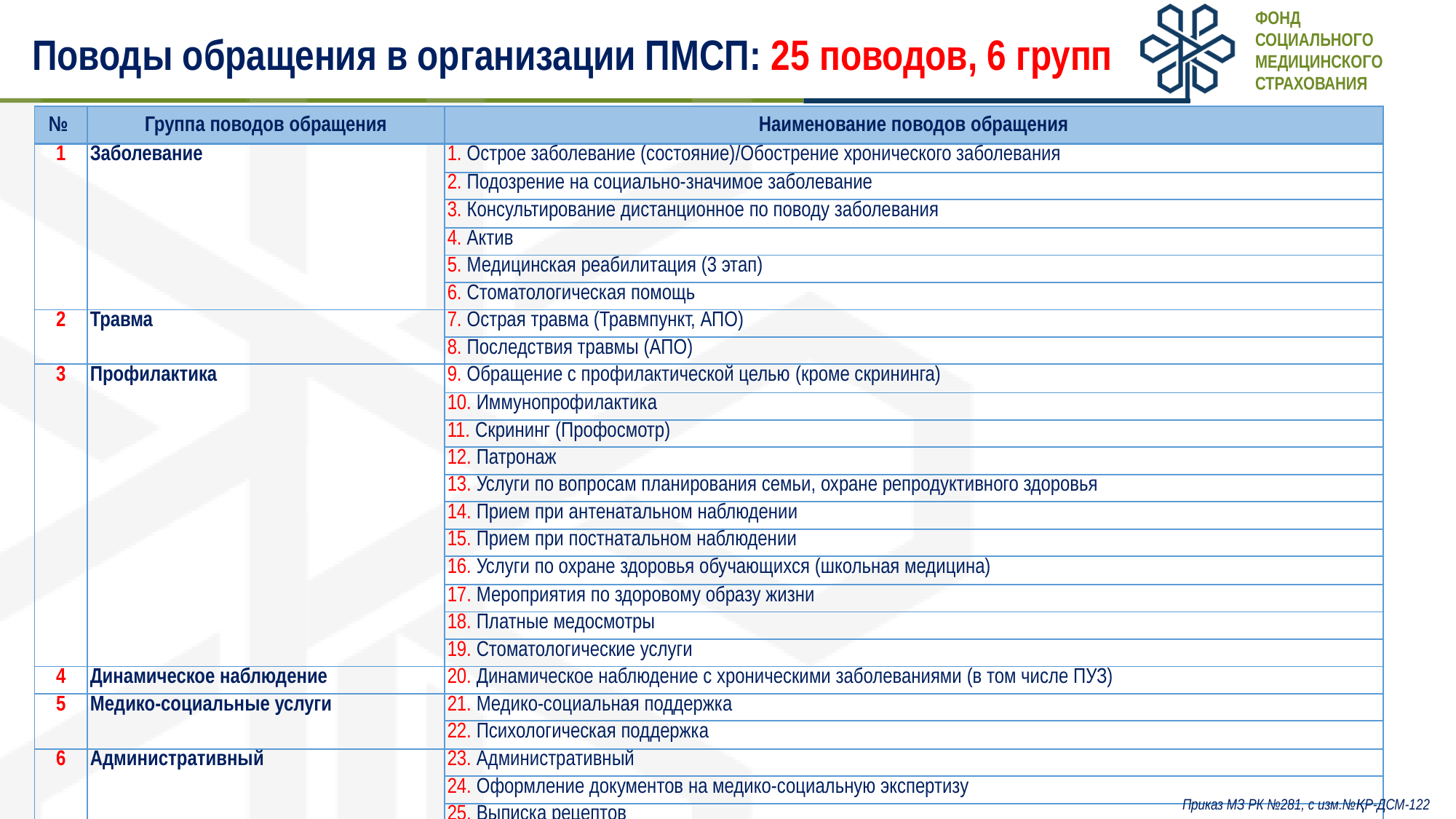

Фонд
социального
медицинского
страхования
# Поводы обращения в организации ПМСП: 25 поводов, 6 групп
| № | Группа поводов обращения | Наименование поводов обращения |
| --- | --- | --- |
| 1 | Заболевание | 1. Острое заболевание (состояние)/Обострение хронического заболевания |
|  |  | 2. Подозрение на социально-значимое заболевание |
|  |  | 3. Консультирование дистанционное по поводу заболевания |
|  |  | 4. Актив |
|  |  | 5. Медицинская реабилитация (3 этап) |
|  |  | 6. Стоматологическая помощь |
| 2 | Травма | 7. Острая травма (Травмпункт, АПО) |
|  |  | 8. Последствия травмы (АПО) |
| 3 | Профилактика | 9. Обращение с профилактической целью (кроме скрининга) |
|  |  | 10. Иммунопрофилактика |
|  |  | 11. Скрининг (Профосмотр) |
|  |  | 12. Патронаж |
|  |  | 13. Услуги по вопросам планирования семьи, охране репродуктивного здоровья |
|  |  | 14. Прием при антенатальном наблюдении |
|  |  | 15. Прием при постнатальном наблюдении |
|  |  | 16. Услуги по охране здоровья обучающихся (школьная медицина) |
|  |  | 17. Мероприятия по здоровому образу жизни |
|  |  | 18. Платные медосмотры |
|  |  | 19. Стоматологические услуги |
| 4 | Динамическое наблюдение | 20. Динамическое наблюдение с хроническими заболеваниями (в том числе ПУЗ) |
| 5 | Медико-социальные услуги | 21. Медико-социальная поддержка |
|  |  | 22. Психологическая поддержка |
| 6 | Административный | 23. Административный |
|  |  | 24. Оформление документов на медико-социальную экспертизу |
|  |  | 25. Выписка рецептов |

Приказ МЗ РК №281, с изм.№ҚР-ДСМ-122